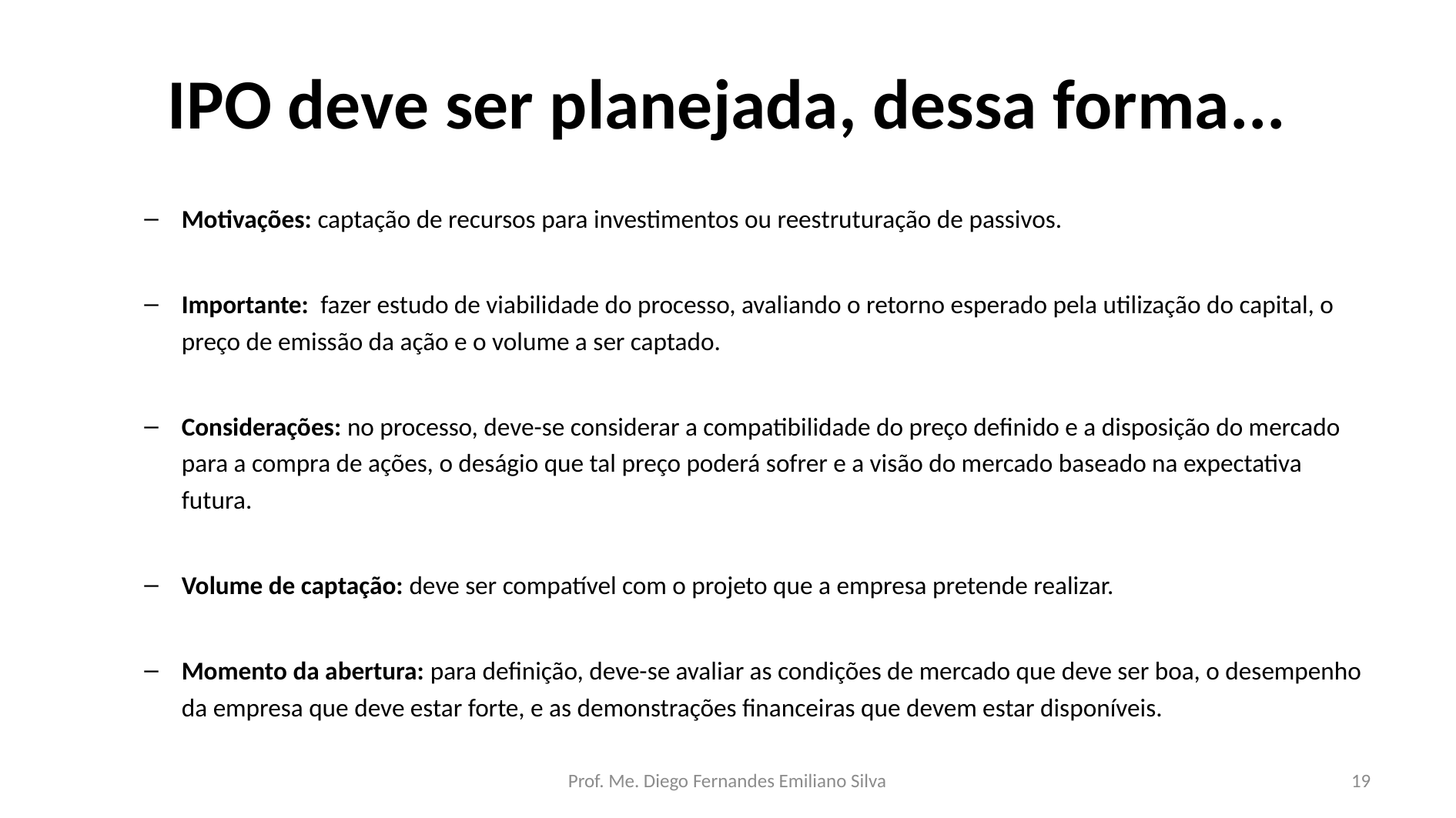

# IPO deve ser planejada, dessa forma...
Motivações: captação de recursos para investimentos ou reestruturação de passivos.

Importante:  fazer estudo de viabilidade do processo, avaliando o retorno esperado pela utilização do capital, o preço de emissão da ação e o volume a ser captado.

Considerações: no processo, deve-se considerar a compatibilidade do preço definido e a disposição do mercado para a compra de ações, o deságio que tal preço poderá sofrer e a visão do mercado baseado na expectativa futura.

Volume de captação: deve ser compatível com o projeto que a empresa pretende realizar.

Momento da abertura: para definição, deve-se avaliar as condições de mercado que deve ser boa, o desempenho da empresa que deve estar forte, e as demonstrações financeiras que devem estar disponíveis.
Prof. Me. Diego Fernandes Emiliano Silva
19